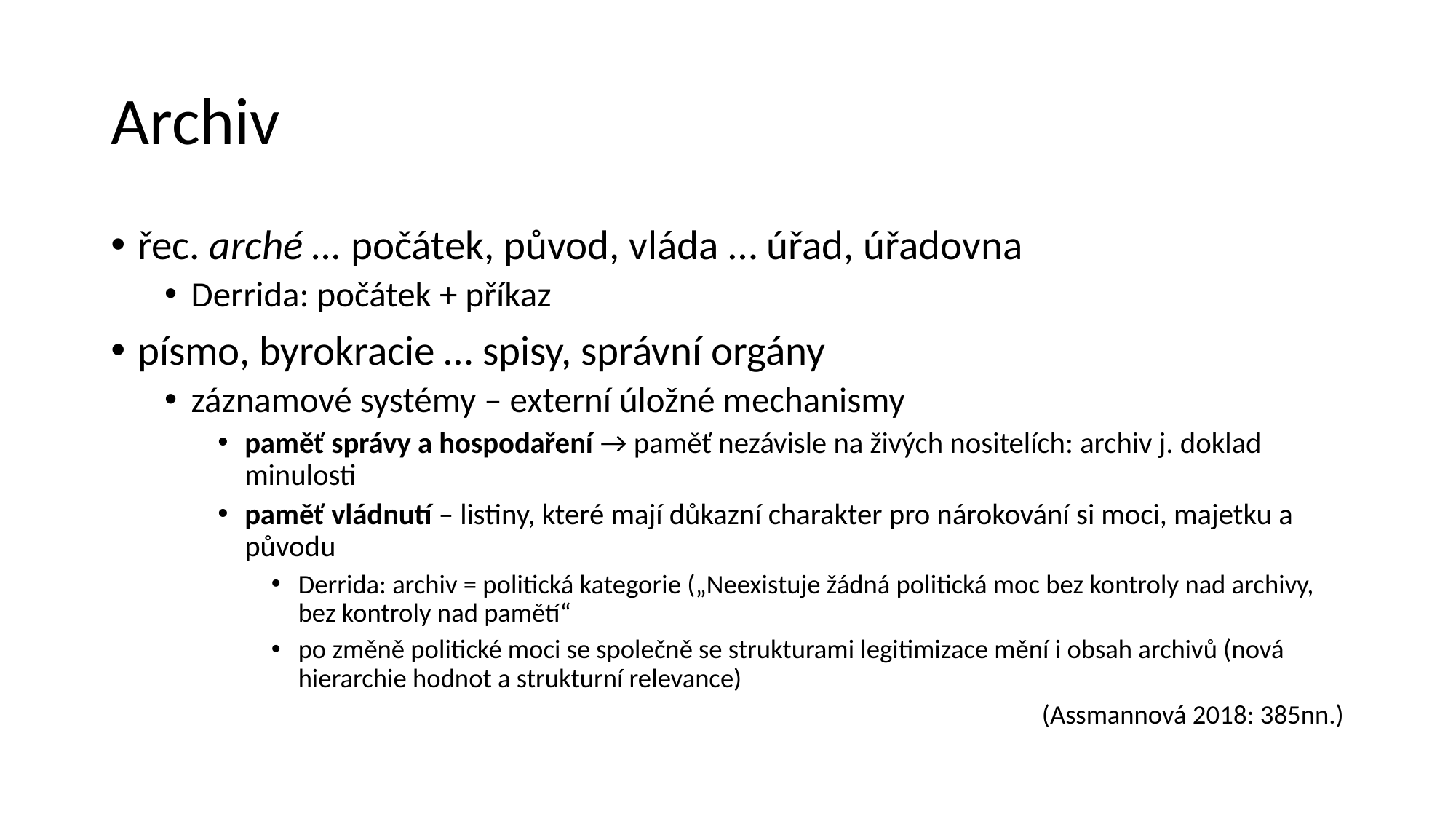

# Archiv
řec. arché … počátek, původ, vláda … úřad, úřadovna
Derrida: počátek + příkaz
písmo, byrokracie … spisy, správní orgány
záznamové systémy – externí úložné mechanismy
paměť správy a hospodaření → paměť nezávisle na živých nositelích: archiv j. doklad minulosti
paměť vládnutí – listiny, které mají důkazní charakter pro nárokování si moci, majetku a původu
Derrida: archiv = politická kategorie („Neexistuje žádná politická moc bez kontroly nad archivy, bez kontroly nad pamětí“
po změně politické moci se společně se strukturami legitimizace mění i obsah archivů (nová hierarchie hodnot a strukturní relevance)
(Assmannová 2018: 385nn.)